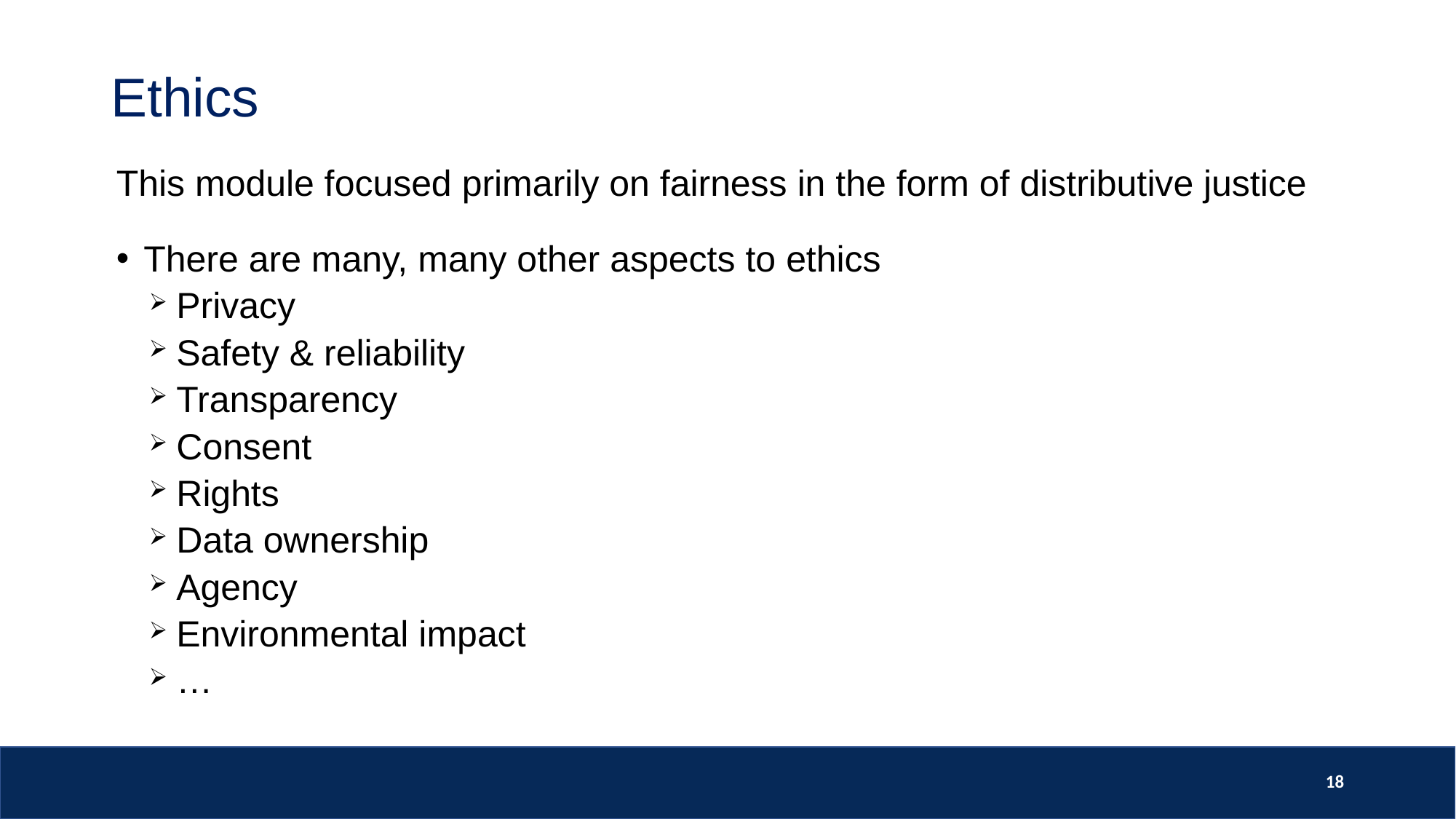

# Ethics
This module focused primarily on fairness in the form of distributive justice
There are many, many other aspects to ethics
Privacy
Safety & reliability
Transparency
Consent
Rights
Data ownership
Agency
Environmental impact
…

18